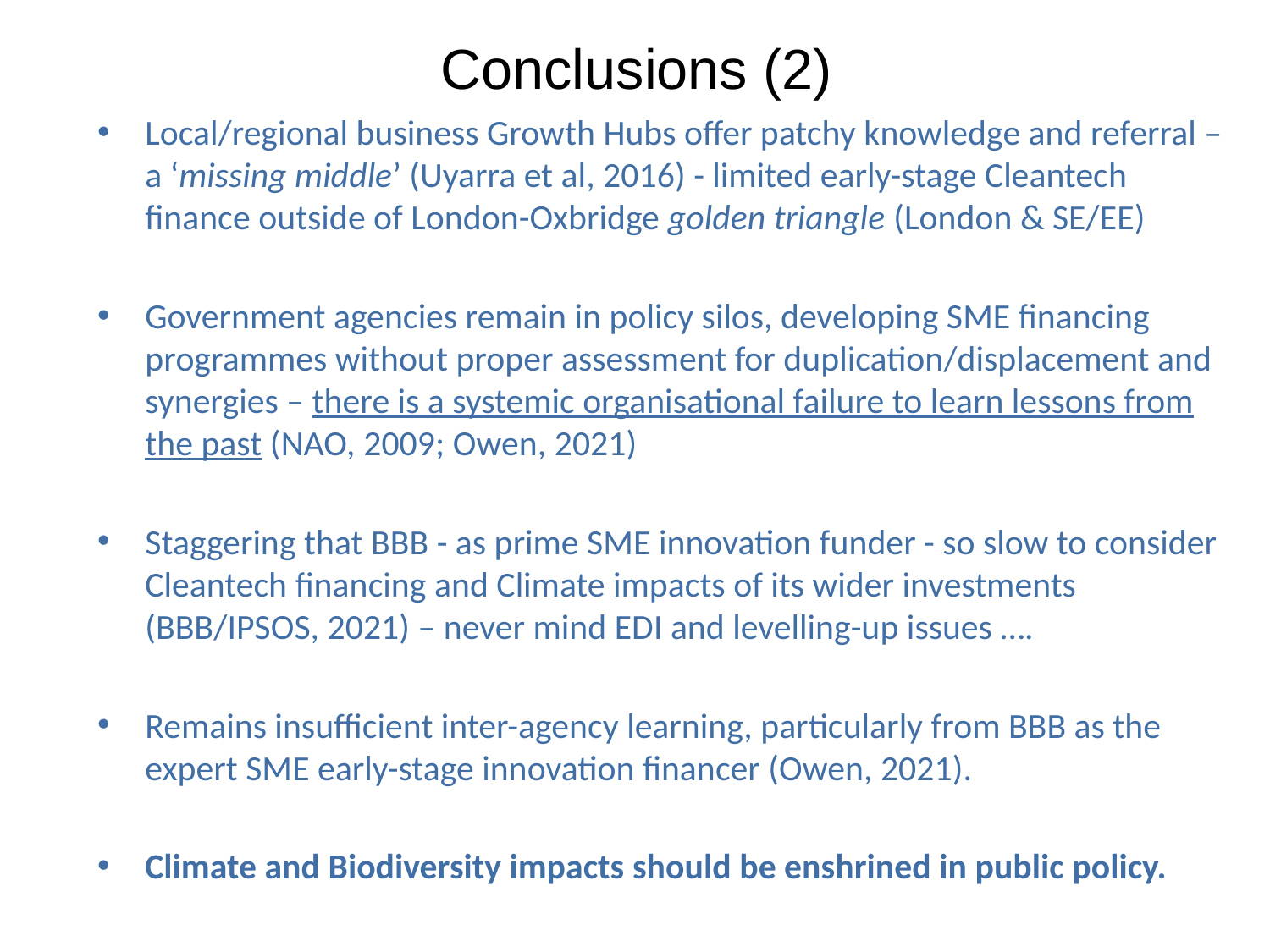

Conclusions (2)
Local/regional business Growth Hubs offer patchy knowledge and referral – a ‘missing middle’ (Uyarra et al, 2016) - limited early-stage Cleantech finance outside of London-Oxbridge golden triangle (London & SE/EE)

Government agencies remain in policy silos, developing SME financing programmes without proper assessment for duplication/displacement and synergies – there is a systemic organisational failure to learn lessons from the past (NAO, 2009; Owen, 2021)

Staggering that BBB - as prime SME innovation funder - so slow to consider Cleantech financing and Climate impacts of its wider investments (BBB/IPSOS, 2021) – never mind EDI and levelling-up issues ….

Remains insufficient inter-agency learning, particularly from BBB as the expert SME early-stage innovation financer (Owen, 2021).

Climate and Biodiversity impacts should be enshrined in public policy.